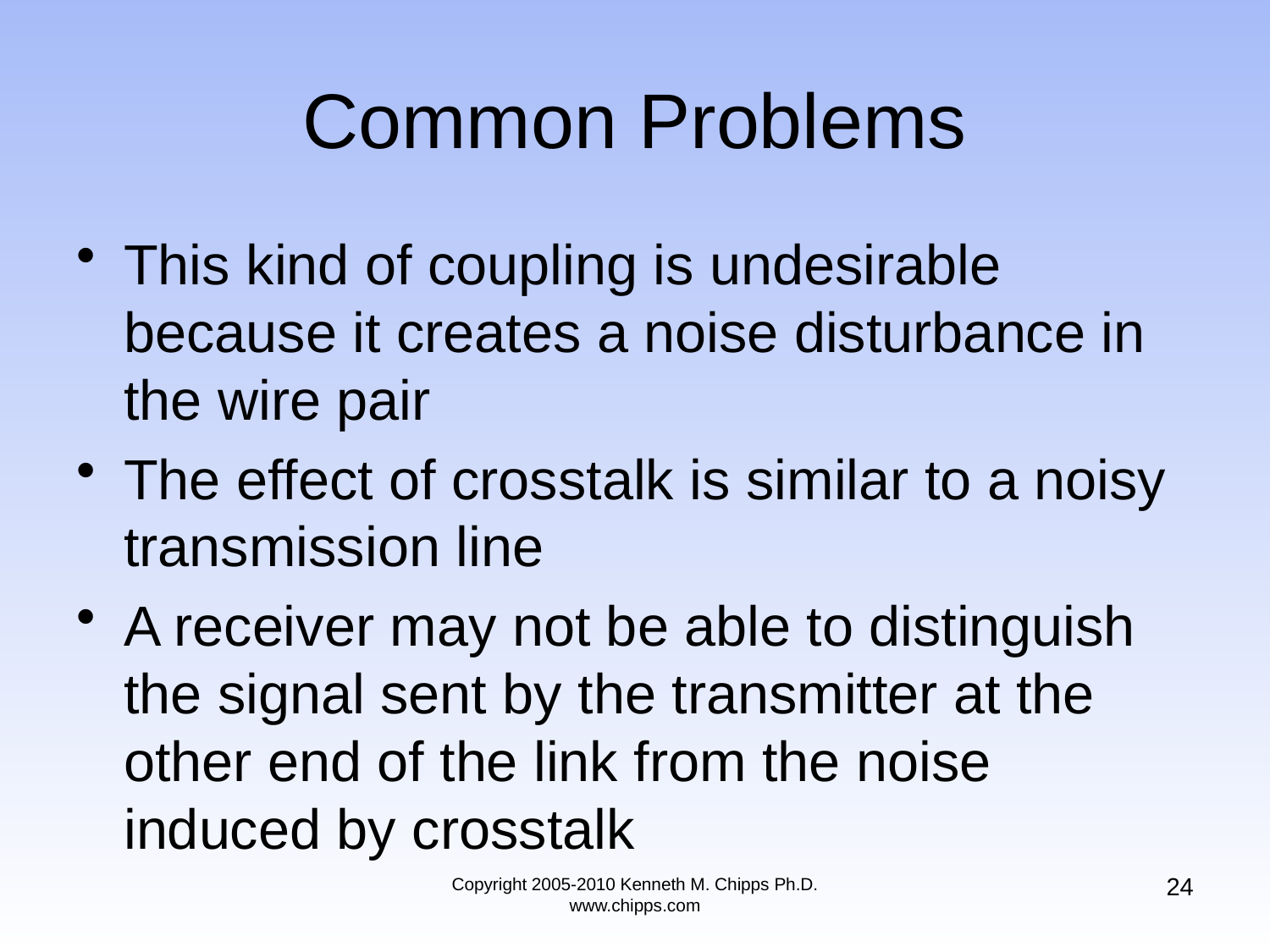

# Common Problems
This kind of coupling is undesirable because it creates a noise disturbance in the wire pair
The effect of crosstalk is similar to a noisy transmission line
A receiver may not be able to distinguish the signal sent by the transmitter at the other end of the link from the noise induced by crosstalk
24
Copyright 2005-2010 Kenneth M. Chipps Ph.D. www.chipps.com